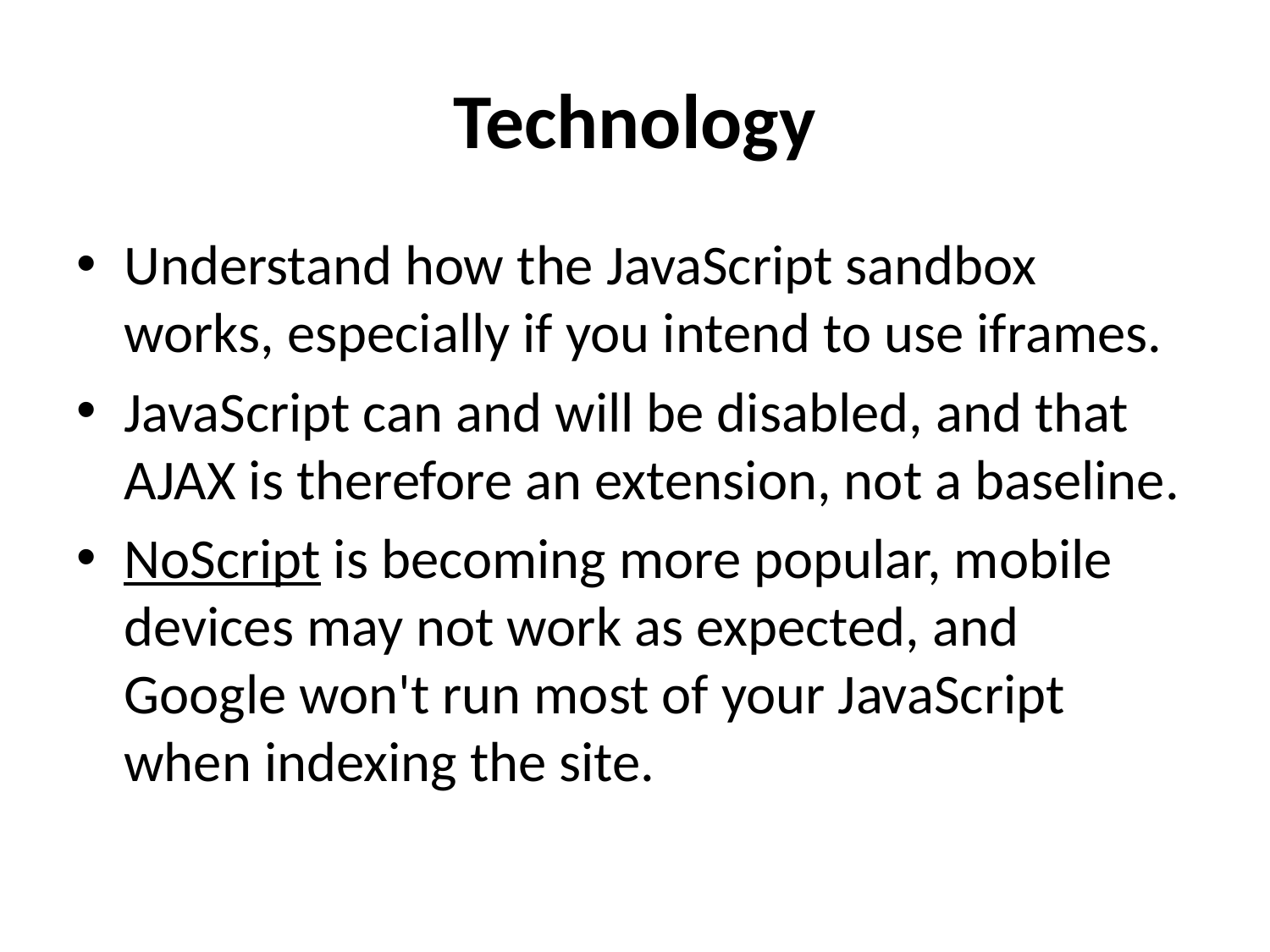

# Technology
Understand how the JavaScript sandbox works, especially if you intend to use iframes.
JavaScript can and will be disabled, and that AJAX is therefore an extension, not a baseline.
NoScript is becoming more popular, mobile devices may not work as expected, and Google won't run most of your JavaScript when indexing the site.